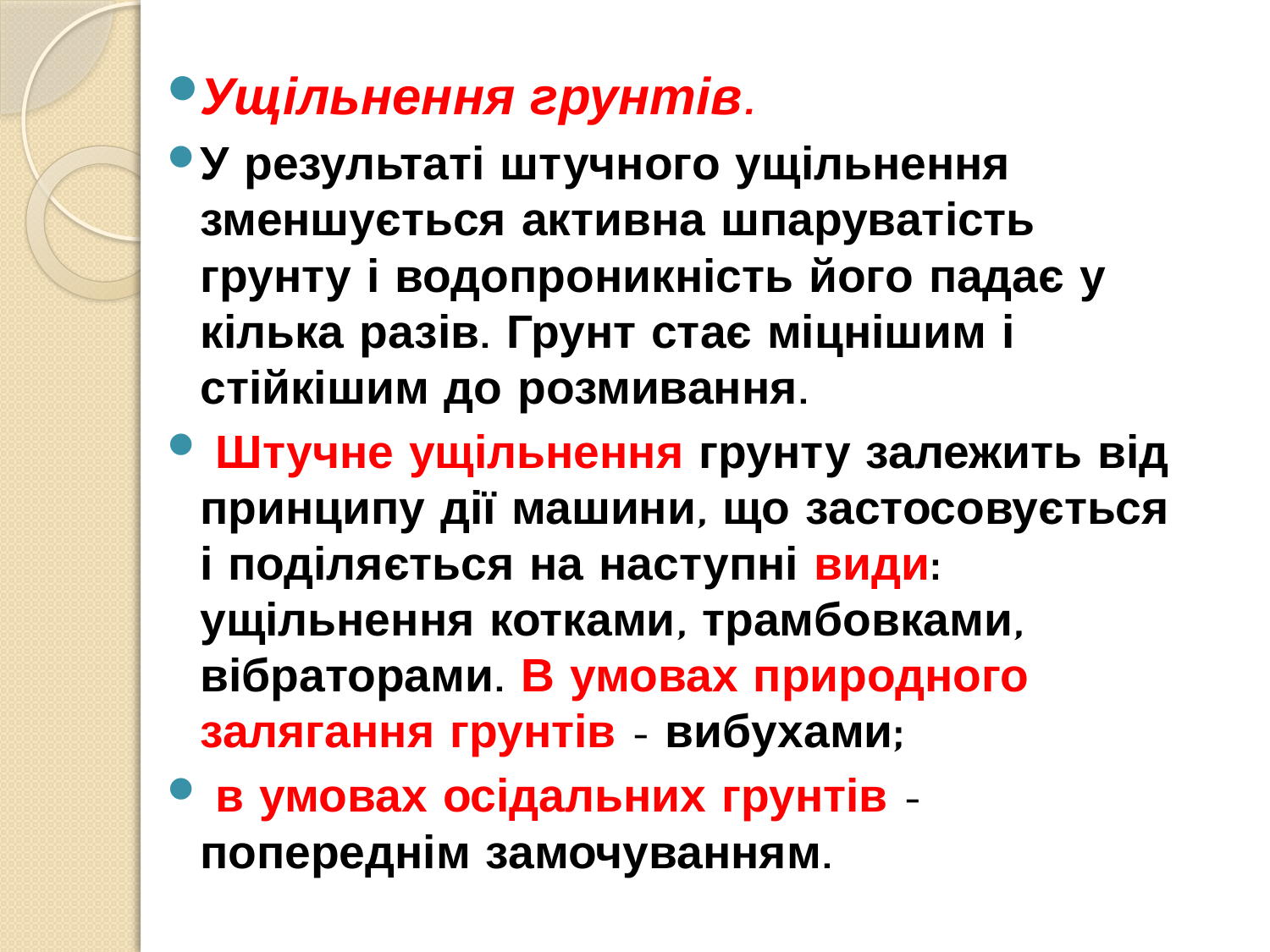

Ущільнення грунтів.
У результаті штучного ущільнення зменшується активна шпаруватість грунту і водопроникність його падає у кілька разів. Грунт стає міцнішим і стійкішим до розмивання.
 Штучне ущільнення грунту залежить від принципу дії машини, що застосовується і поділяється на наступні види: ущільнення котками, трамбовками, вібраторами. В умовах природного залягання грунтів - вибухами;
 в умовах осідальних грунтів - попереднім замочуванням.